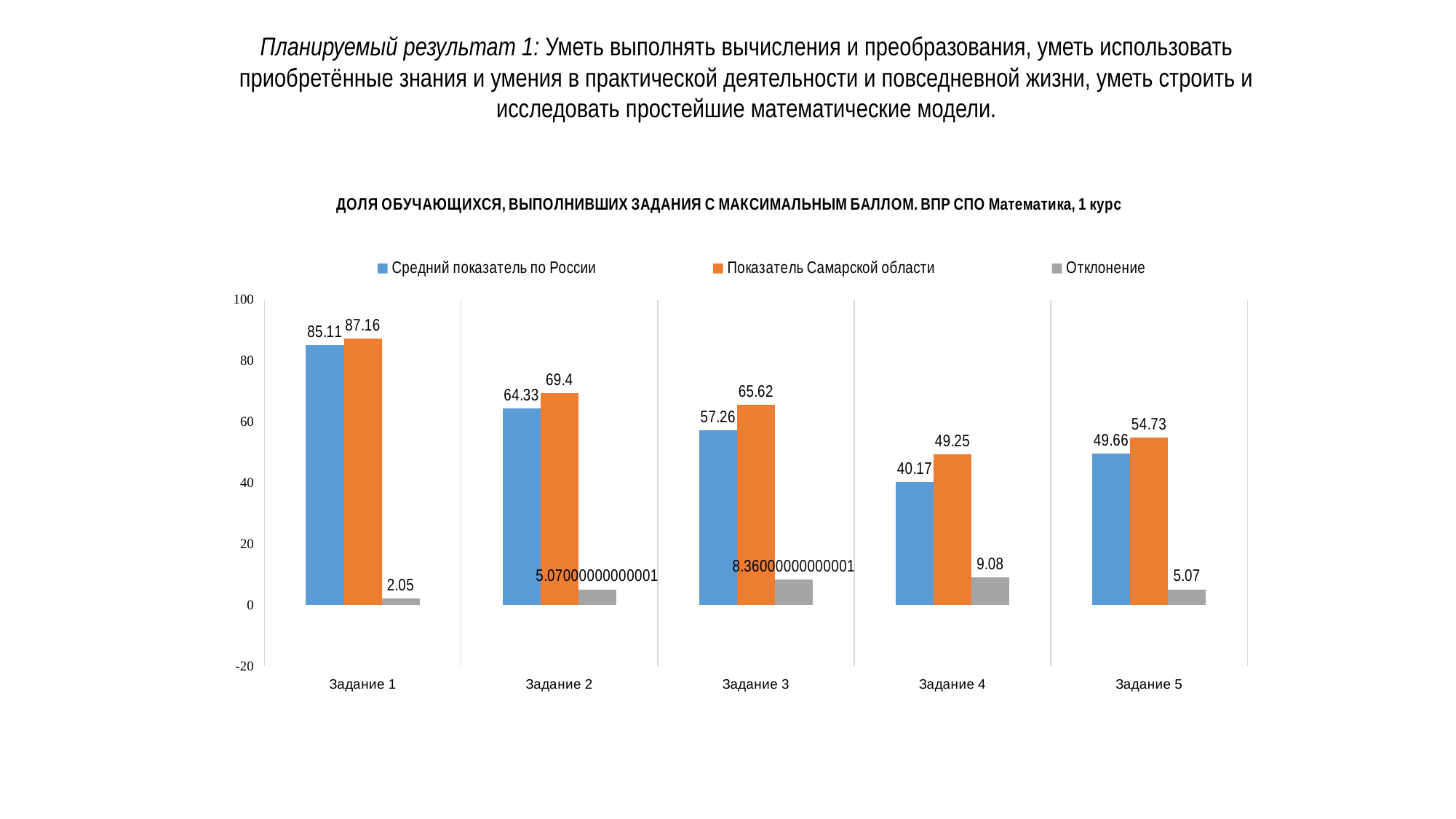

Планируемый результат 1: Уметь выполнять вычисления и преобразования, уметь использовать приобретённые знания и умения в практической деятельности и повседневной жизни, уметь строить и исследовать простейшие математические модели.

### Chart: ДОЛЯ ОБУЧАЮЩИХСЯ, ВЫПОЛНИВШИХ ЗАДАНИЯ С МАКСИМАЛЬНЫМ БАЛЛОМ. ВПР СПО Математика, 1 курс

| Category | Средний показатель по России | Показатель Самарской области | Отклонение |
|---|---|---|---|
| Задание 1 | 85.11 | 87.16 | 2.049999999999997 |
| Задание 2 | 64.33 | 69.4 | 5.070000000000007 |
| Задание 3 | 57.26 | 65.62 | 8.360000000000007 |
| Задание 4 | 40.17 | 49.25 | 9.079999999999998 |
| Задание 5 | 49.66 | 54.73 | 5.07 |